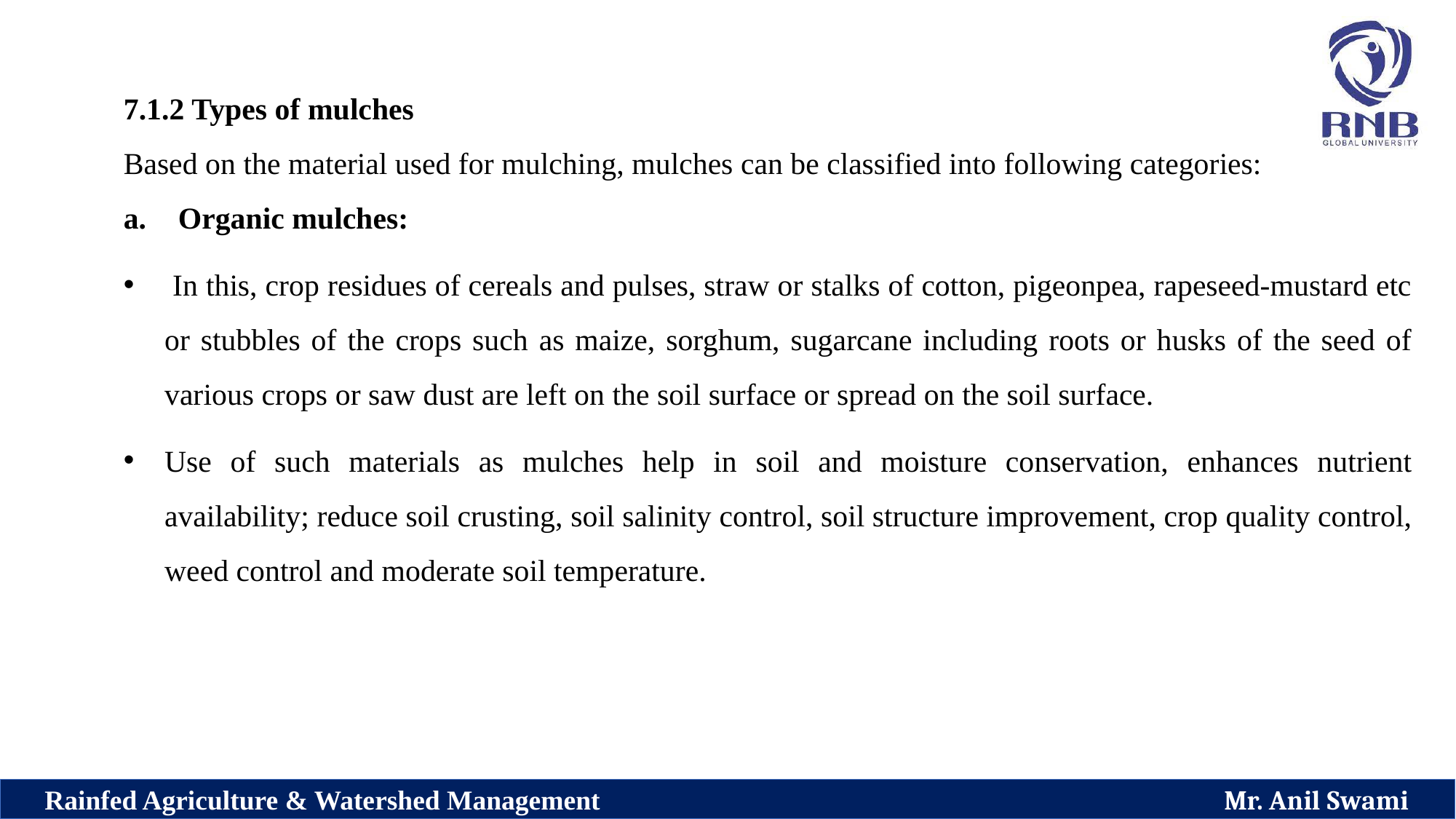

7.1.2 Types of mulches
Based on the material used for mulching, mulches can be classified into following categories:
Organic mulches:
 In this, crop residues of cereals and pulses, straw or stalks of cotton, pigeonpea, rapeseed-mustard etc or stubbles of the crops such as maize, sorghum, sugarcane including roots or husks of the seed of various crops or saw dust are left on the soil surface or spread on the soil surface.
Use of such materials as mulches help in soil and moisture conservation, enhances nutrient availability; reduce soil crusting, soil salinity control, soil structure improvement, crop quality control, weed control and moderate soil temperature.